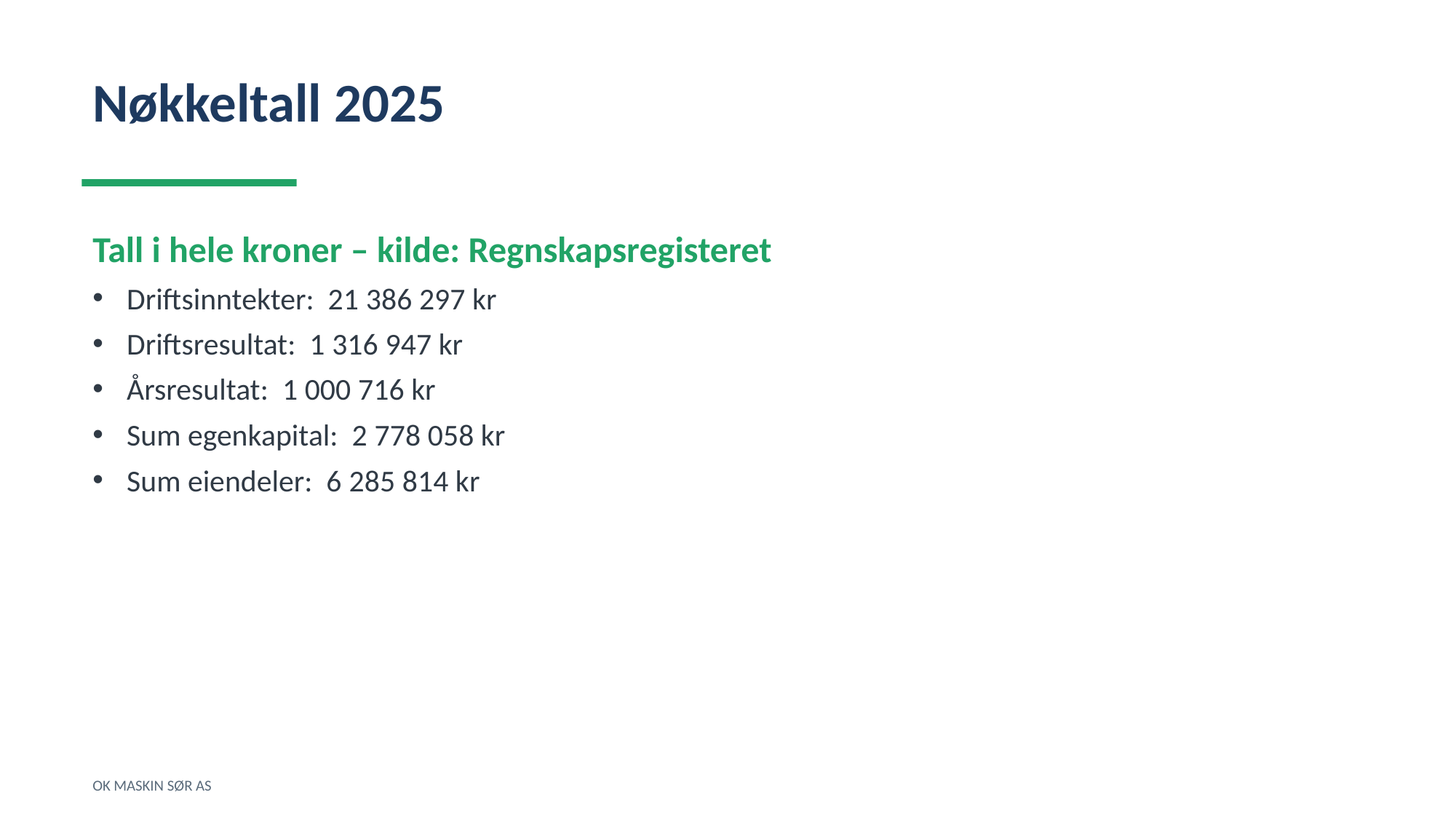

Nøkkeltall 2025

Tall i hele kroner – kilde: Regnskapsregisteret
Driftsinntekter:  21 386 297 kr
Driftsresultat:  1 316 947 kr
Årsresultat:  1 000 716 kr
Sum egenkapital:  2 778 058 kr
Sum eiendeler:  6 285 814 kr
OK MASKIN SØR AS